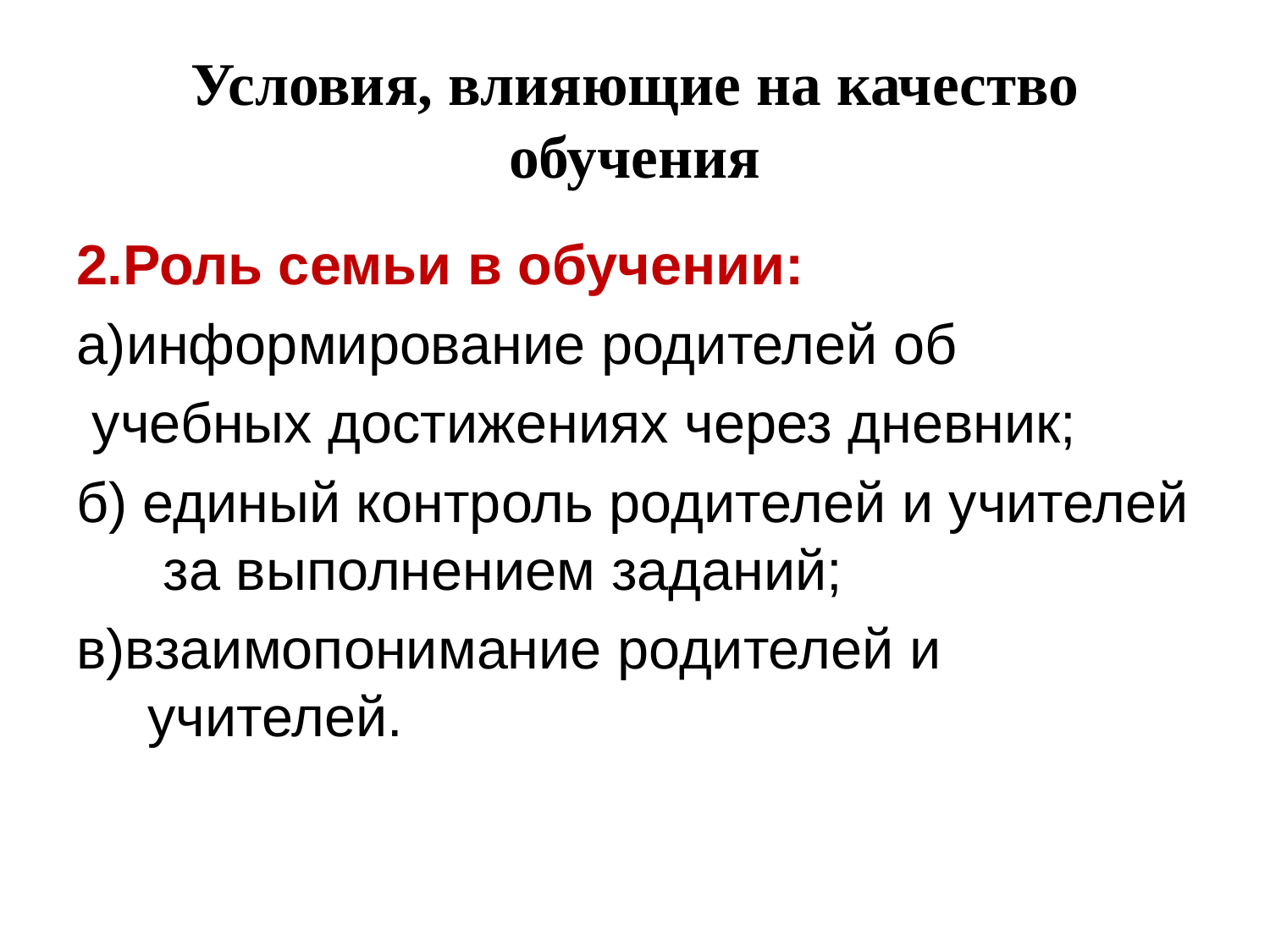

# Условия, влияющие на качество обучения
2.Роль семьи в обучении:
а)информирование родителей об
 учебных достижениях через дневник;
б) единый контроль родителей и учителей  за выполнением заданий;
в)взаимопонимание родителей и учителей.